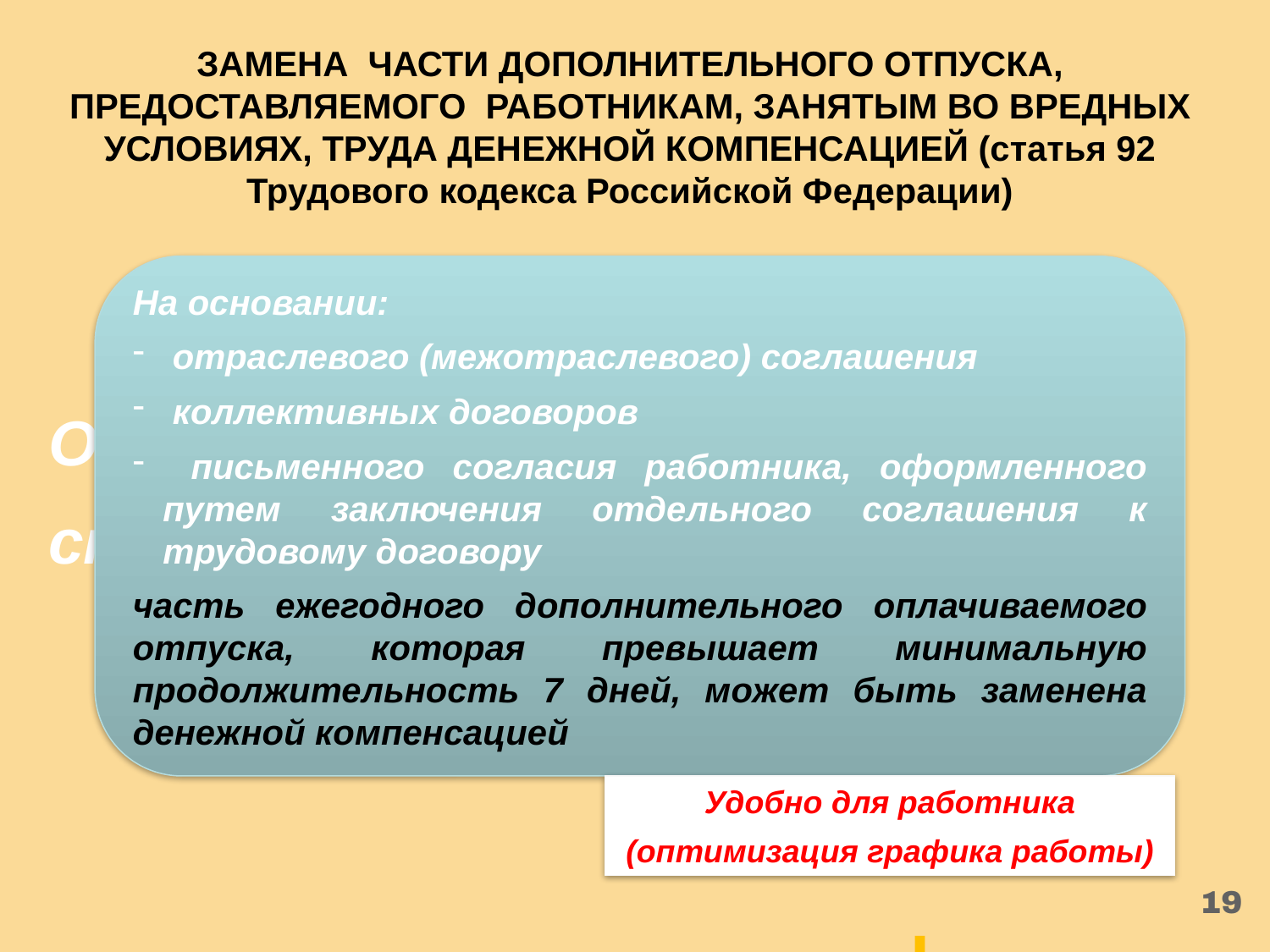

# ЗАМЕНА  ЧАСТИ ДОПОЛНИТЕЛЬНОГО ОТПУСКА, ПРЕДОСТАВЛЯЕМОГО  РАБОТНИКАМ, ЗАНЯТЫМ ВО ВРЕДНЫХ УСЛОВИЯХ, ТРУДА ДЕНЕЖНОЙ КОМПЕНСАЦИЕЙ (статья 92 Трудового кодекса Российской Федерации)
На основании:
 отраслевого (межотраслевого) соглашения
 коллективных договоров
 письменного согласия работника, оформленного путем заключения отдельного соглашения к трудовому договору
часть ежегодного дополнительного оплачиваемого отпуска, которая превышает минимальную продолжительность 7 дней, может быть заменена денежной компенсацией
Обязательная
страховка
Обязательная
страховка
Удобно для работника
(оптимизация графика работы)
19